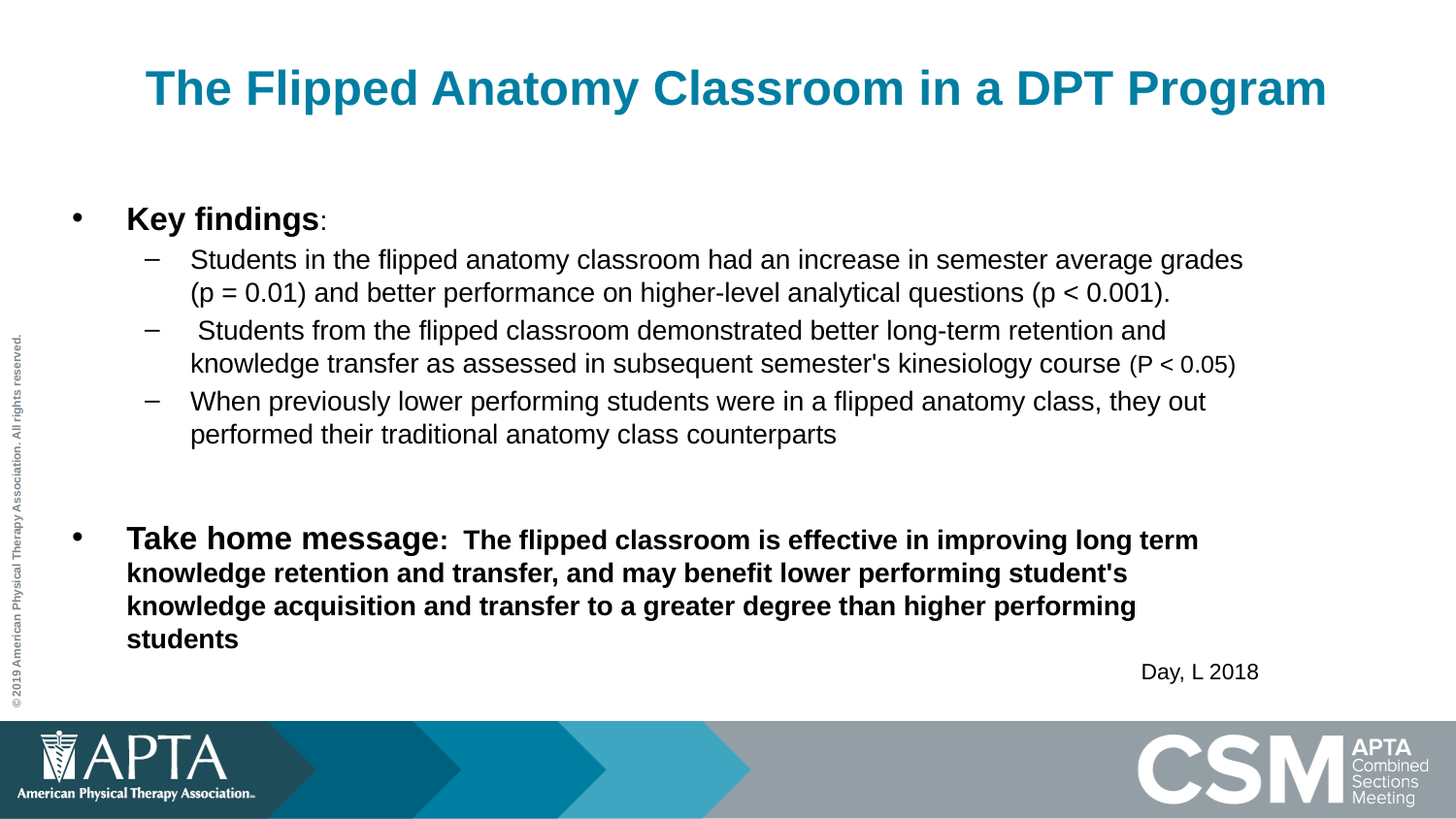

# The Flipped Anatomy Classroom in a DPT Program
Key findings:
Students in the flipped anatomy classroom had an increase in semester average grades (p = 0.01) and better performance on higher-level analytical questions (p < 0.001).
 Students from the flipped classroom demonstrated better long-term retention and knowledge transfer as assessed in subsequent semester's kinesiology course (P < 0.05)
When previously lower performing students were in a flipped anatomy class, they out performed their traditional anatomy class counterparts

Take home message:  The flipped classroom is effective in improving long term knowledge retention and transfer, and may benefit lower performing student's knowledge acquisition and transfer to a greater degree than higher performing students
Day, L 2018